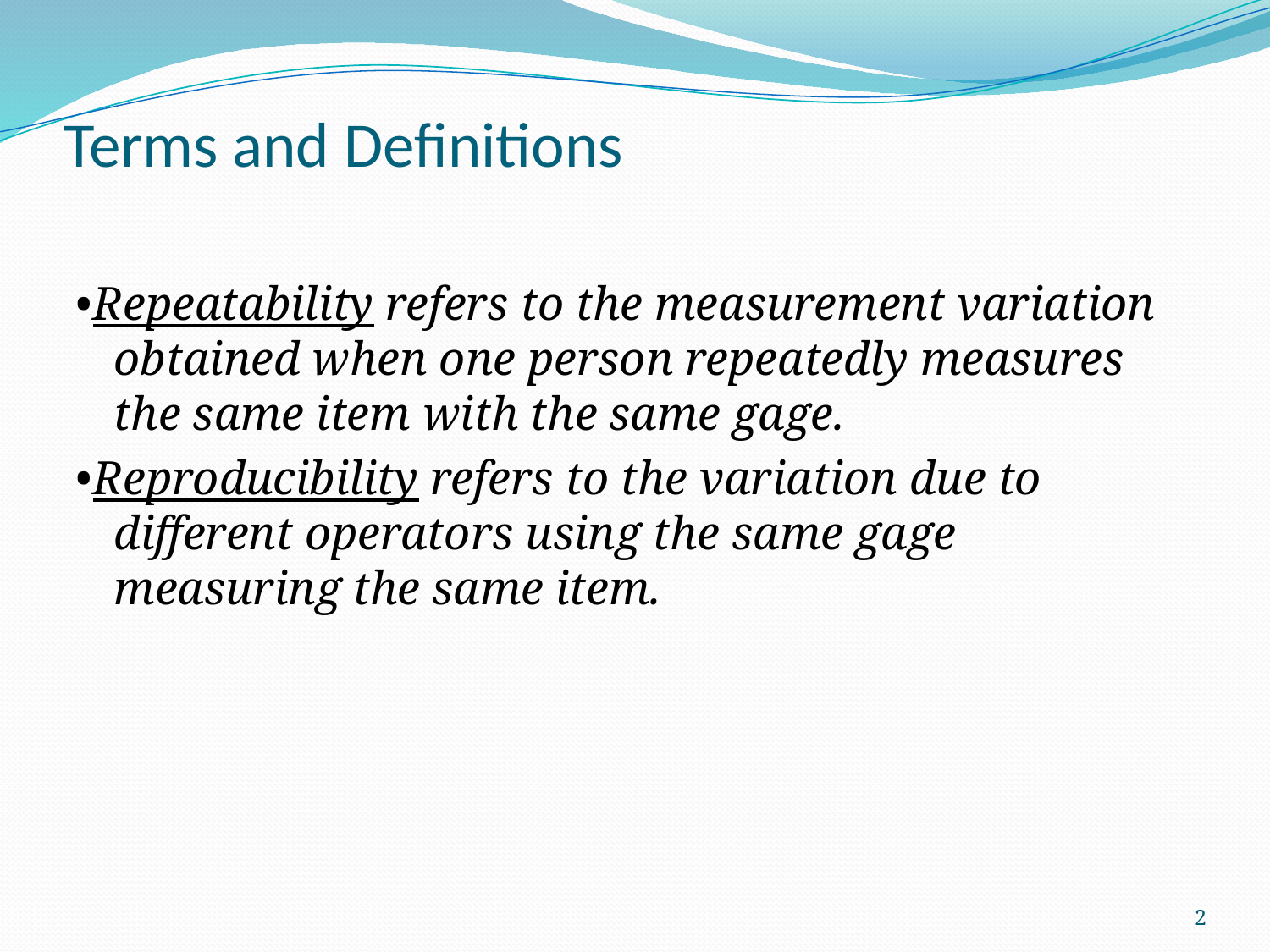

# Terms and Definitions
•Repeatability refers to the measurement variation obtained when one person repeatedly measures the same item with the same gage.
•Reproducibility refers to the variation due to different operators using the same gage measuring the same item.

2